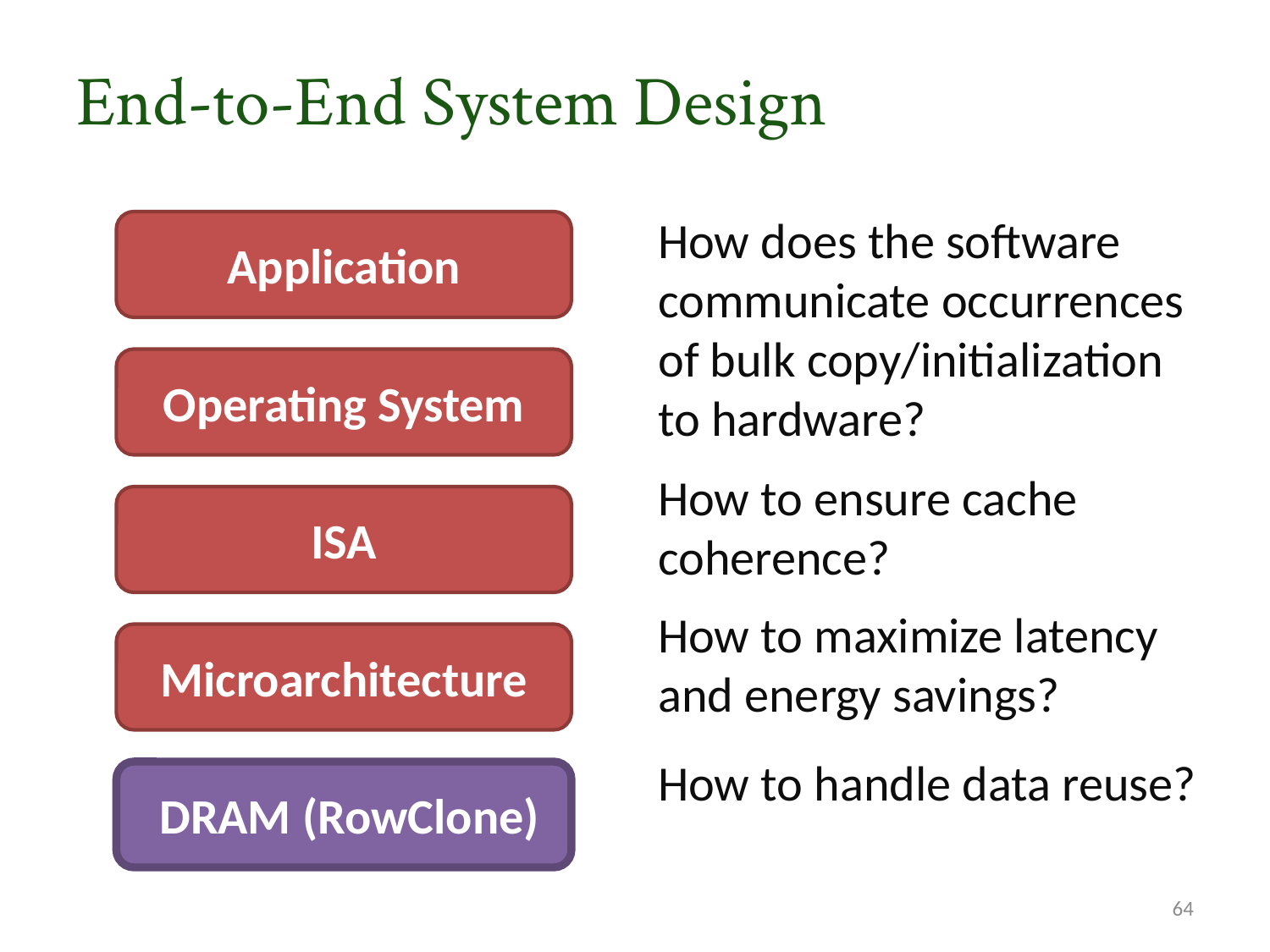

# End-to-End System Design
How does the software communicate occurrences of bulk copy/initialization to hardware?
Application

Operating System
How to ensure cache coherence?
ISA
How to maximize latency and energy savings?
Microarchitecture
How to handle data reuse?
 DRAM (RowClone)
64